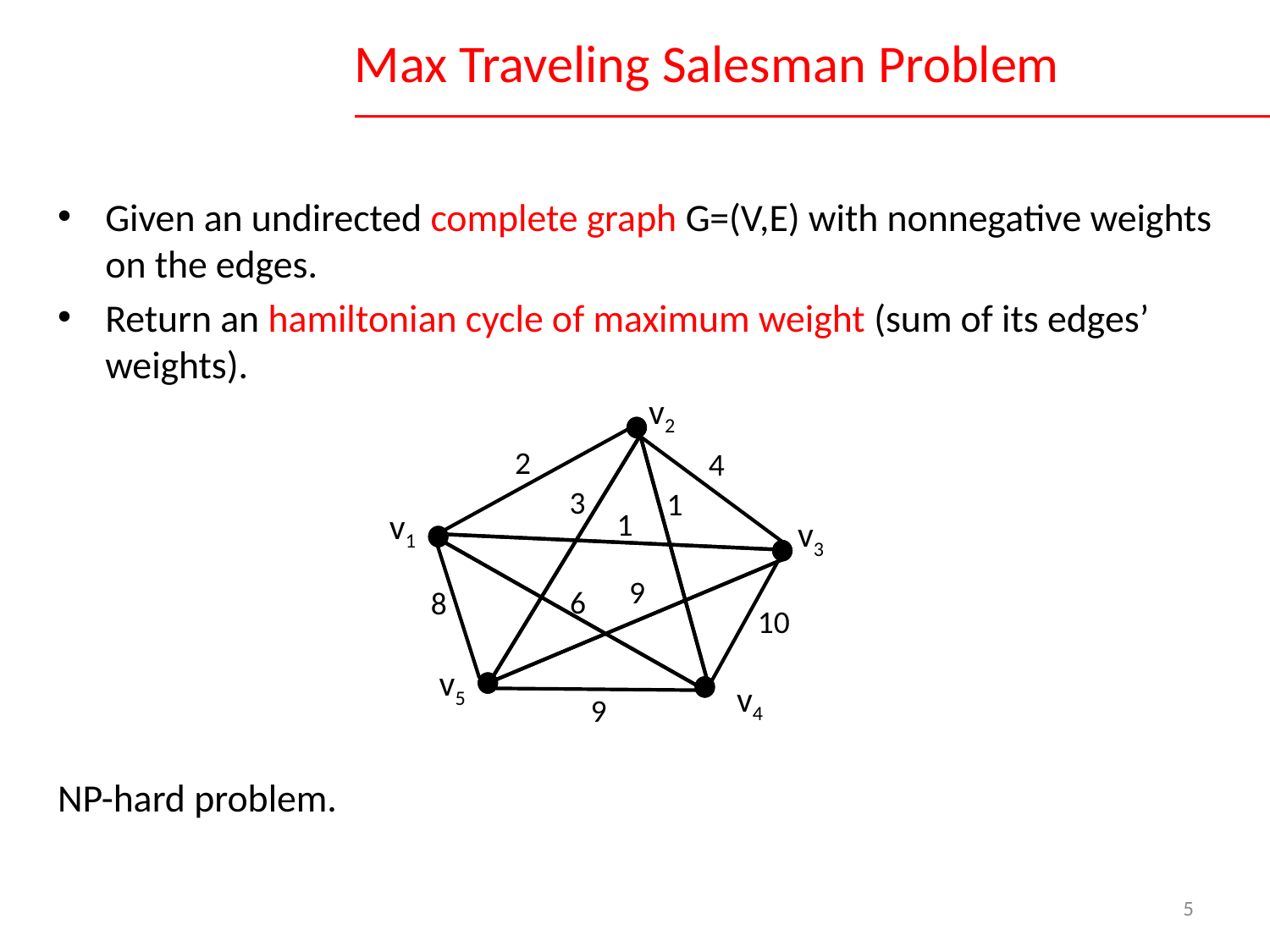

# Max Traveling Salesman Problem
Given an undirected complete graph G=(V,E) with nonnegative weights on the edges.
Return an hamiltonian cycle of maximum weight (sum of its edges’ weights).

NP-hard problem.
v2

v1
v3

v5
v4

2
4
3
1
1
9
6
8
10
9
5